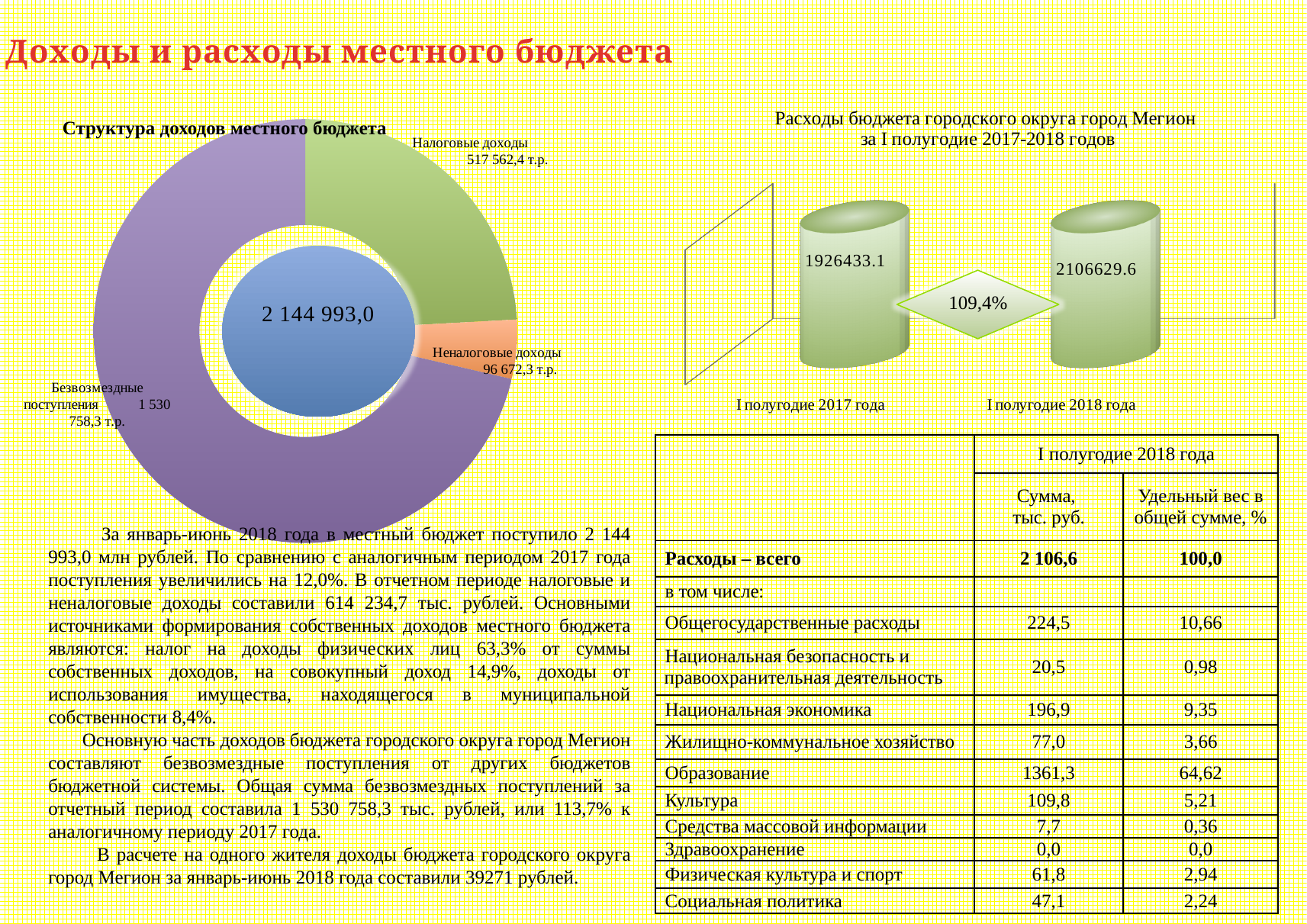

Доходы и расходы местного бюджета

[unsupported chart]

Структура доходов местного бюджета

### Chart

| Category | Столбец1 |
|---|---|
| Налоговые доходы | 517562.3 |
| Неналоговые доходы | 96672.3 |
| Безвозмездные поступления | 1530758.3 |
|  | I полугодие 2018 года |  |
| --- | --- | --- |
|  | Сумма, тыс. руб. | Удельный вес в общей сумме, % |
| Расходы – всего | 2 106,6 | 100,0 |
| в том числе: |  |  |
| Общегосударственные расходы | 224,5 | 10,66 |
| Национальная безопасность и правоохранительная деятельность | 20,5 | 0,98 |
| Национальная экономика | 196,9 | 9,35 |
| Жилищно-коммунальное хозяйство | 77,0 | 3,66 |
| Образование | 1361,3 | 64,62 |
| Культура | 109,8 | 5,21 |
| Средства массовой информации | 7,7 | 0,36 |
| Здравоохранение | 0,0 | 0,0 |
| Физическая культура и спорт | 61,8 | 2,94 |
| Социальная политика | 47,1 | 2,24 |
       За январь-июнь 2018 года в местный бюджет поступило 2 144 993,0 млн рублей. По сравнению с аналогичным периодом 2017 года поступления увеличились на 12,0%. В отчетном периоде налоговые и неналоговые доходы составили 614 234,7 тыс. рублей. Основными источниками формирования собственных доходов местного бюджета являются: налог на доходы физических лиц 63,3% от суммы собственных доходов, на совокупный доход 14,9%, доходы от использования имущества, находящегося в муниципальной собственности 8,4%.
       Основную часть доходов бюджета городского округа город Мегион составляют безвозмездные поступления от других бюджетов бюджетной системы. Общая сумма безвозмездных поступлений за отчетный период составила 1 530 758,3 тыс. рублей, или 113,7% к аналогичному периоду 2017 года.
       В расчете на одного жителя доходы бюджета городского округа город Мегион за январь-июнь 2018 года составили 39271 рублей.